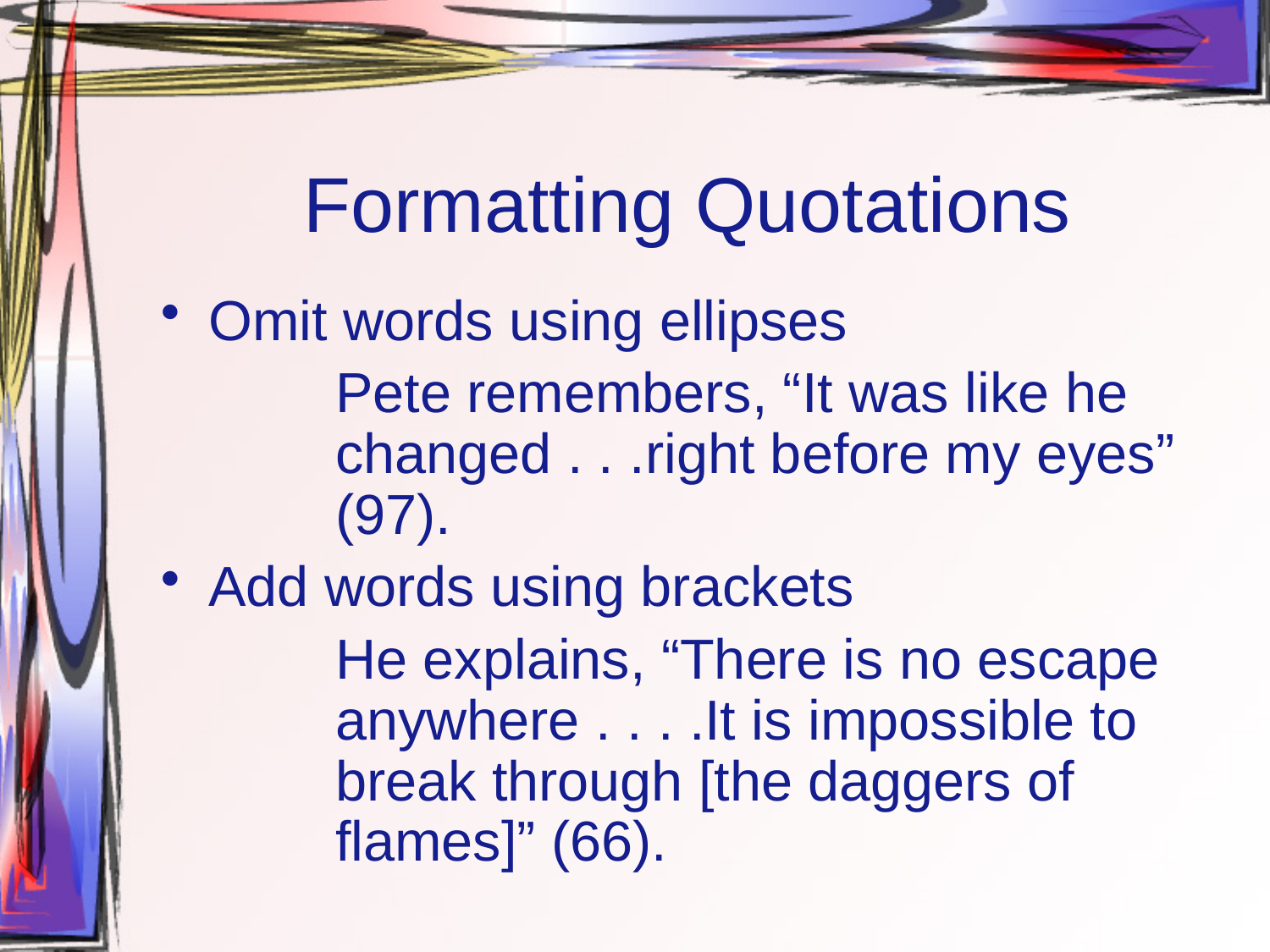

# Formatting Quotations
Omit words using ellipses
		Pete remembers, “It was like he 	changed . . .right before my eyes” 	(97).
Add words using brackets
		He explains, “There is no escape 	anywhere . . . .It is impossible to 	break through [the daggers of 		flames]” (66).